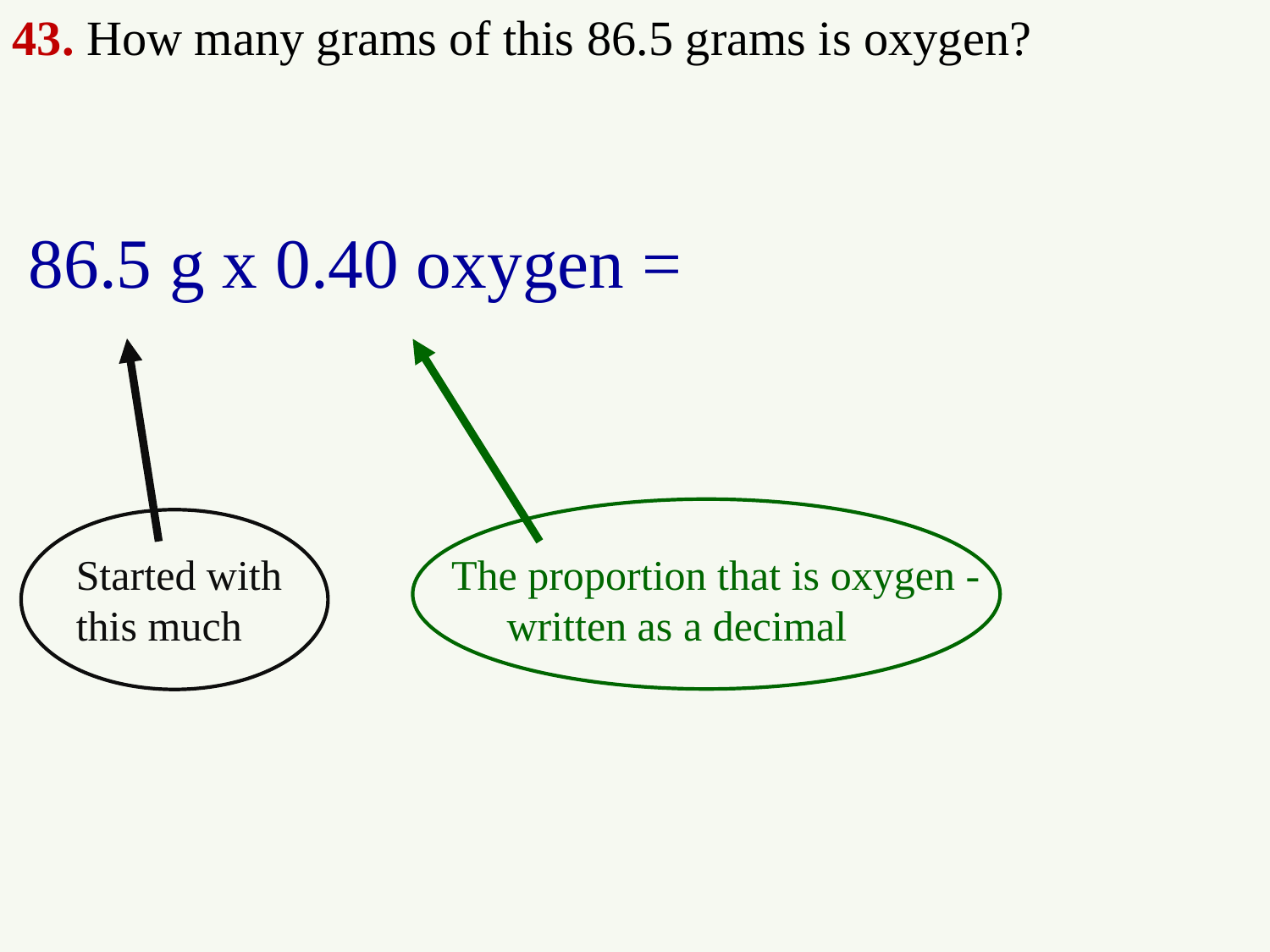

43. How many grams of this 86.5 grams is oxygen?

  86.5 g x 0.40 oxygen =

Started with                The proportion that is oxygen -
this much                         written as a decimal